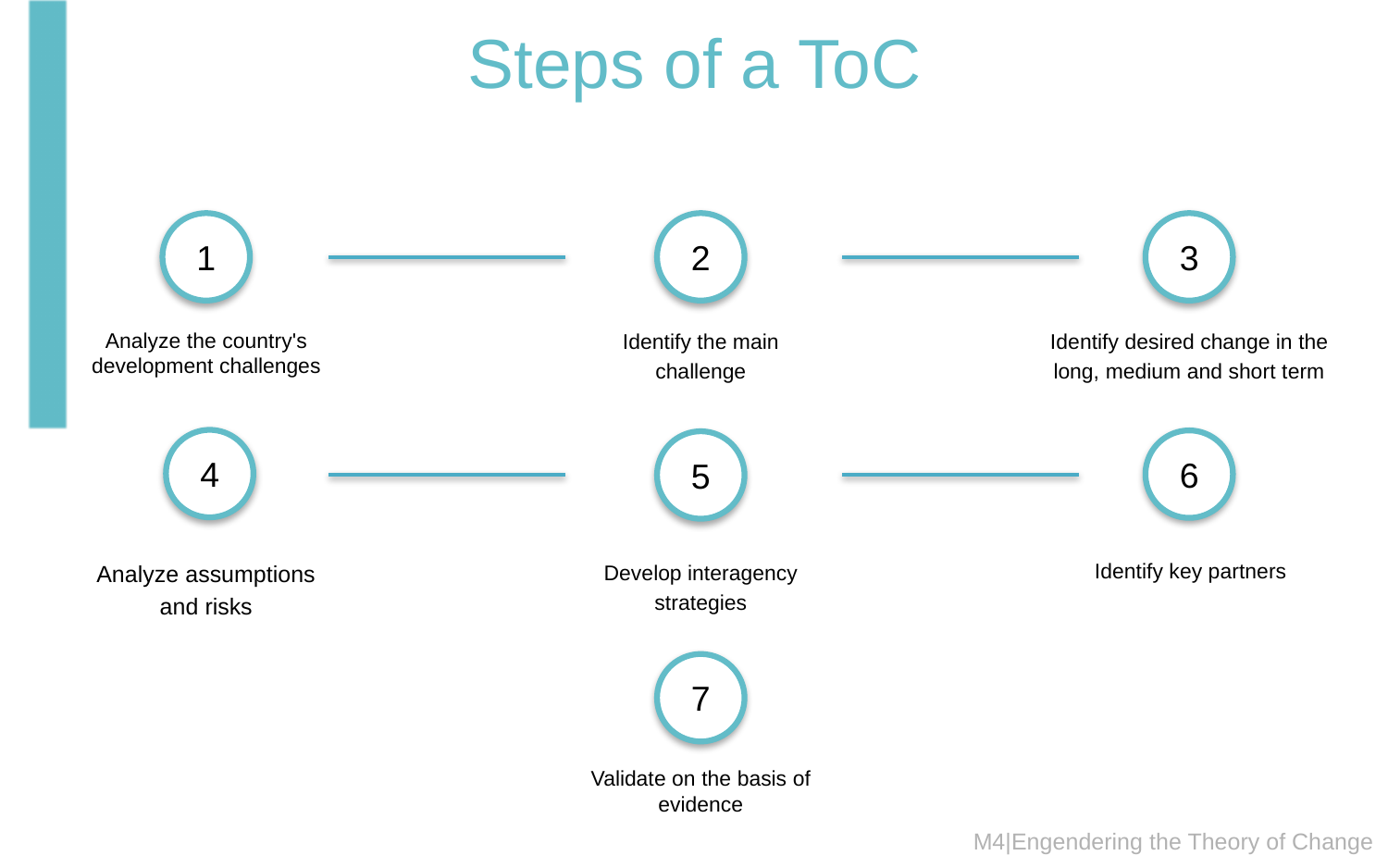

# Steps of a ToC
1
2
3
Identify the main challenge
Identify desired change in the long, medium and short term
Analyze the country's development challenges
4
6
5

Identify key partners
Analyze assumptions and risks
Develop interagency strategies
7
Validate on the basis of evidence
M4|Engendering the Theory of Change